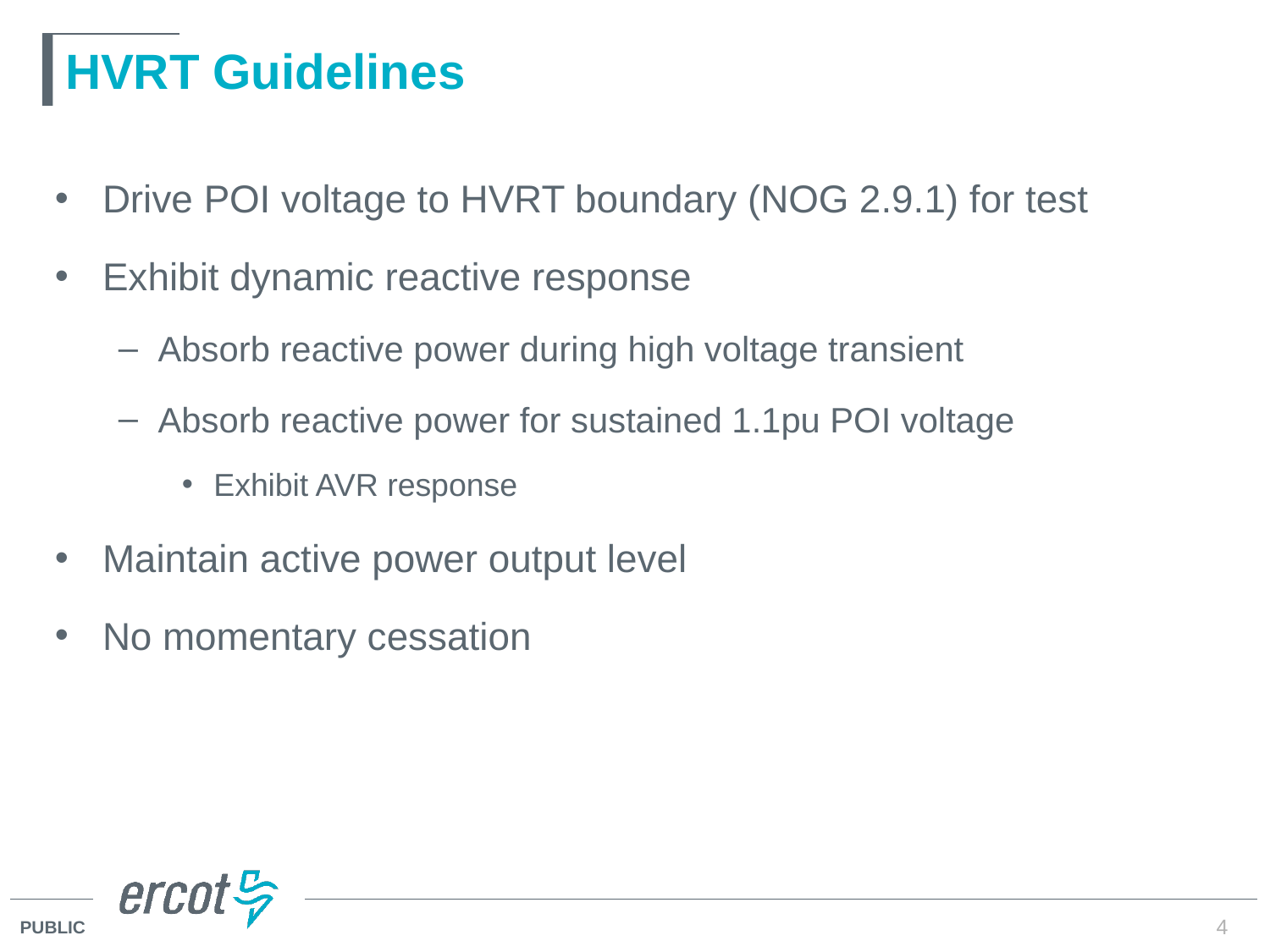

# HVRT Guidelines
Drive POI voltage to HVRT boundary (NOG 2.9.1) for test
Exhibit dynamic reactive response
Absorb reactive power during high voltage transient
Absorb reactive power for sustained 1.1pu POI voltage
Exhibit AVR response
Maintain active power output level
No momentary cessation
4